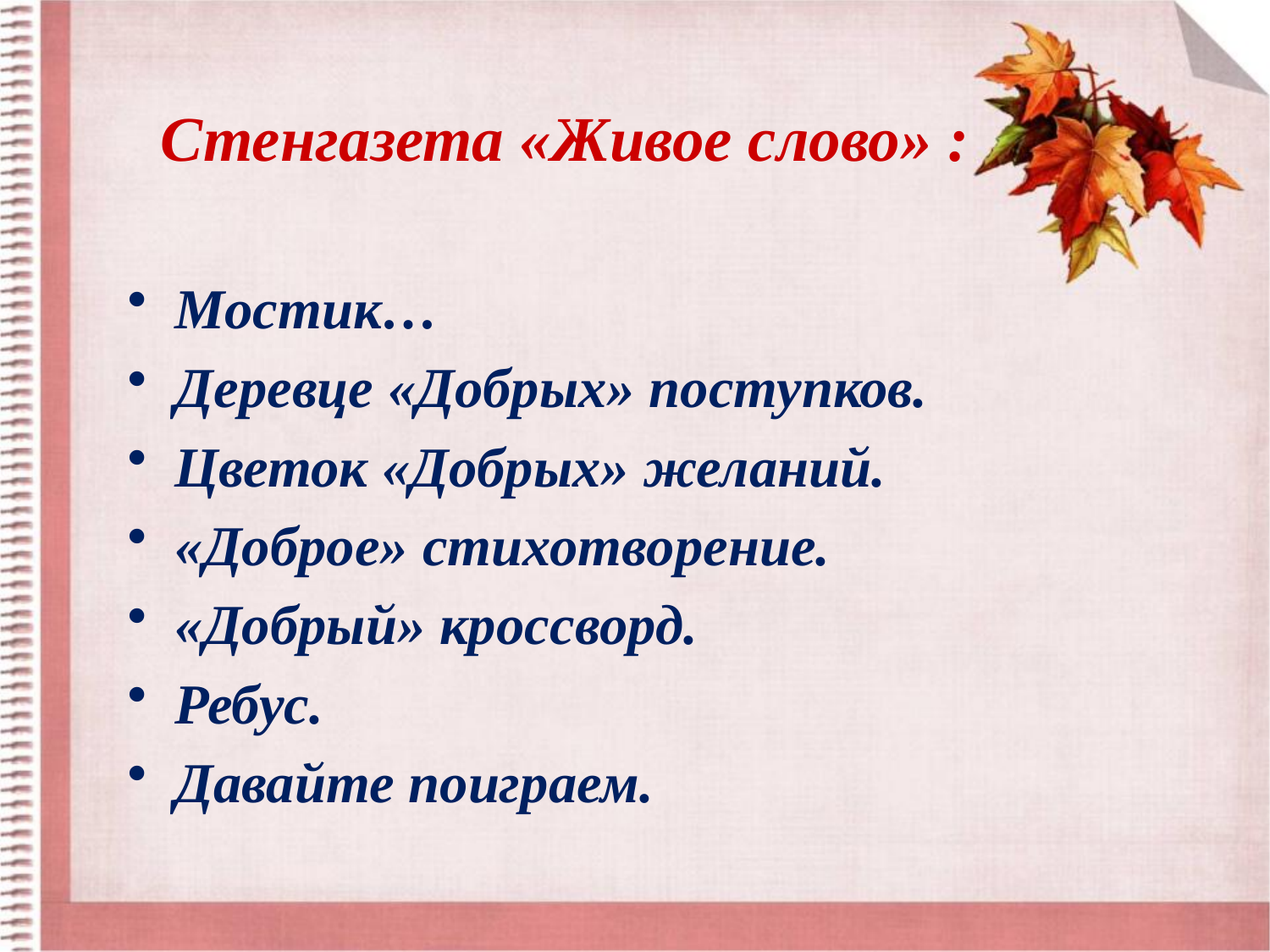

# Стенгазета «Живое слово» :
Мостик…
Деревце «Добрых» поступков.
Цветок «Добрых» желаний.
«Доброе» стихотворение.
«Добрый» кроссворд.
Ребус.
Давайте поиграем.